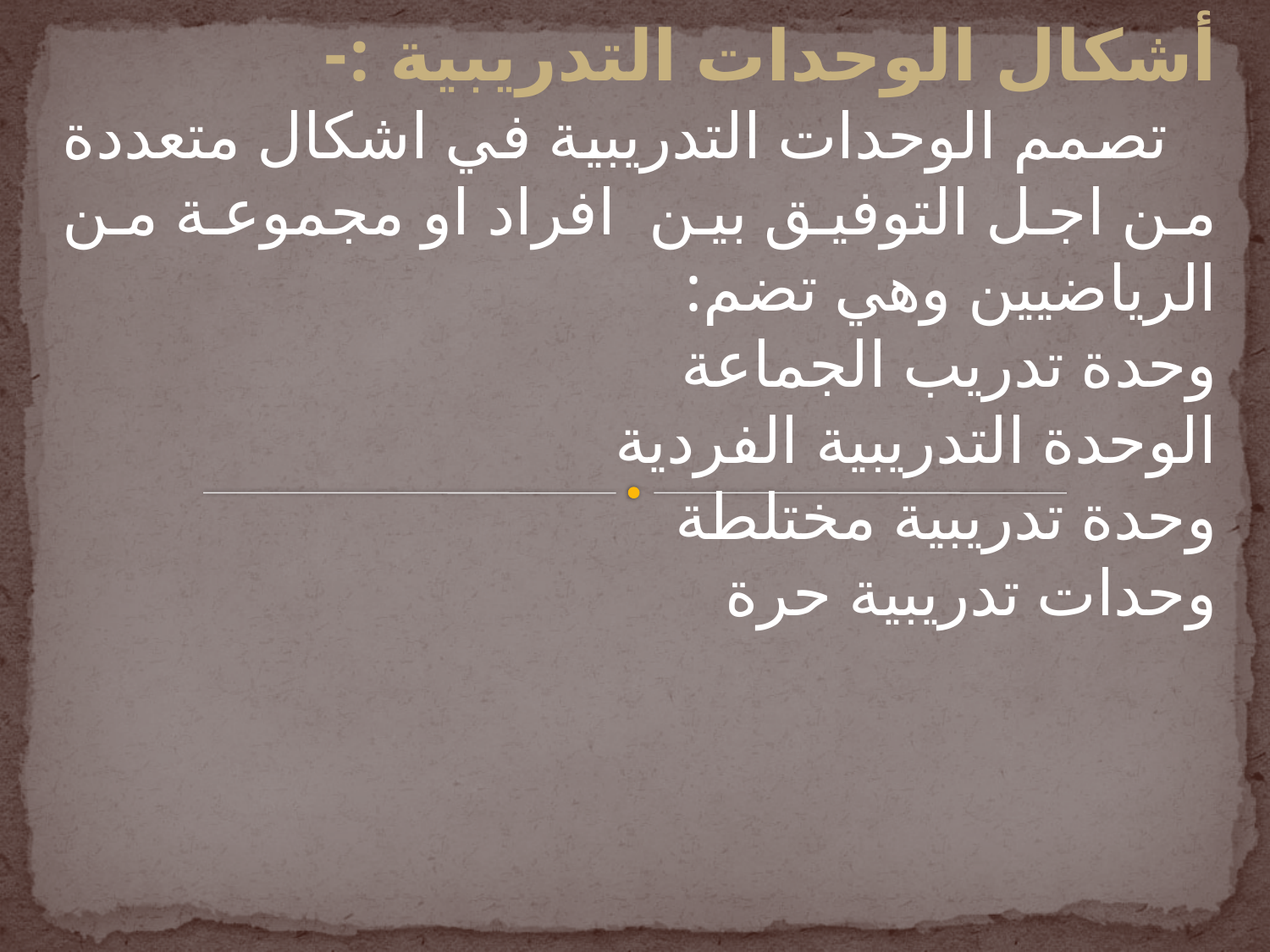

أشكال الوحدات التدريبية :-
   تصمم الوحدات التدريبية في اشكال متعددة من اجل التوفيق بين  افراد او مجموعة من الرياضيين وهي تضم:
وحدة تدريب الجماعة
الوحدة التدريبية الفردية
وحدة تدريبية مختلطة
وحدات تدريبية حرة